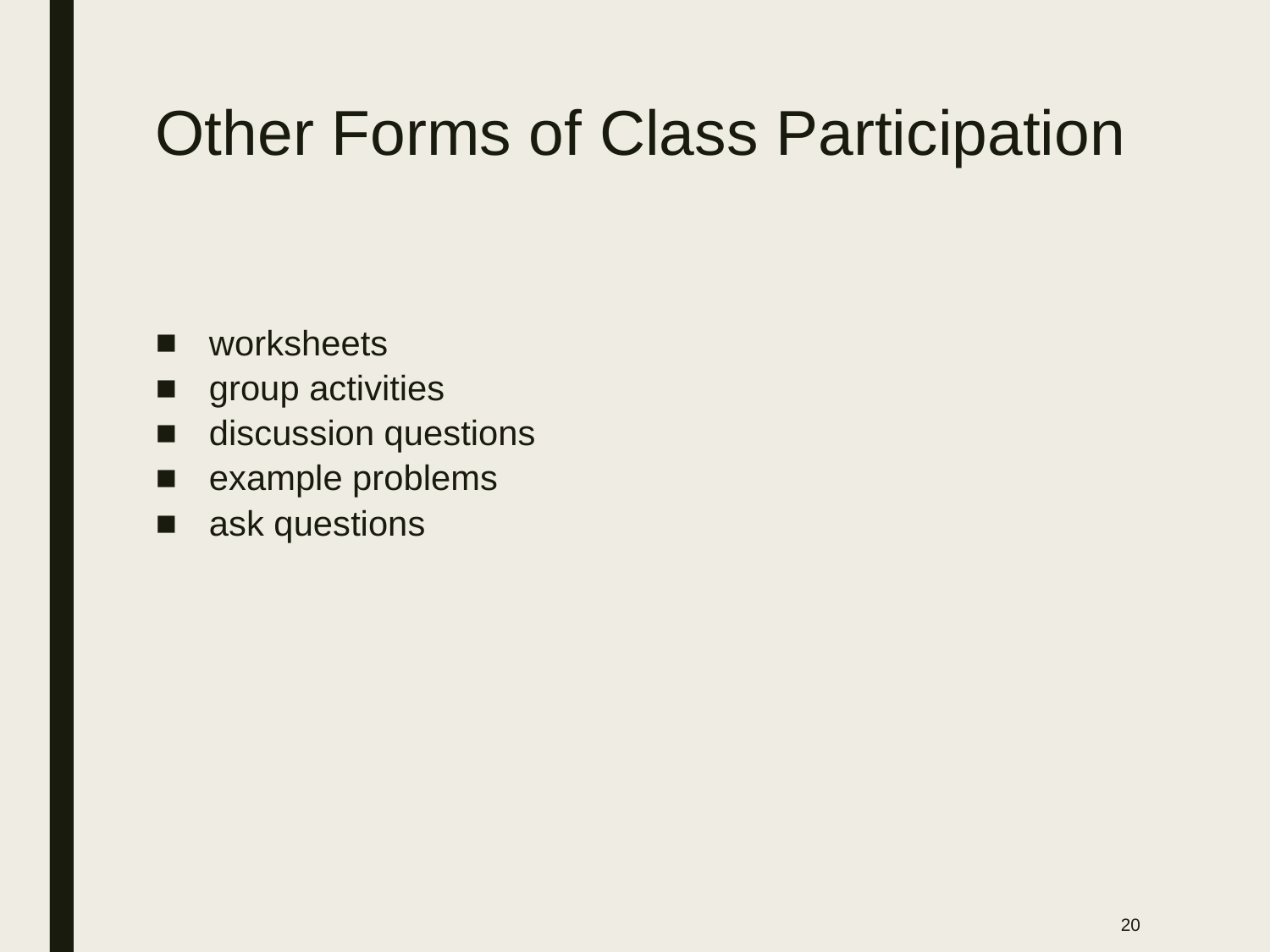

# Other Forms of Class Participation
worksheets
group activities
discussion questions
example problems
ask questions

20